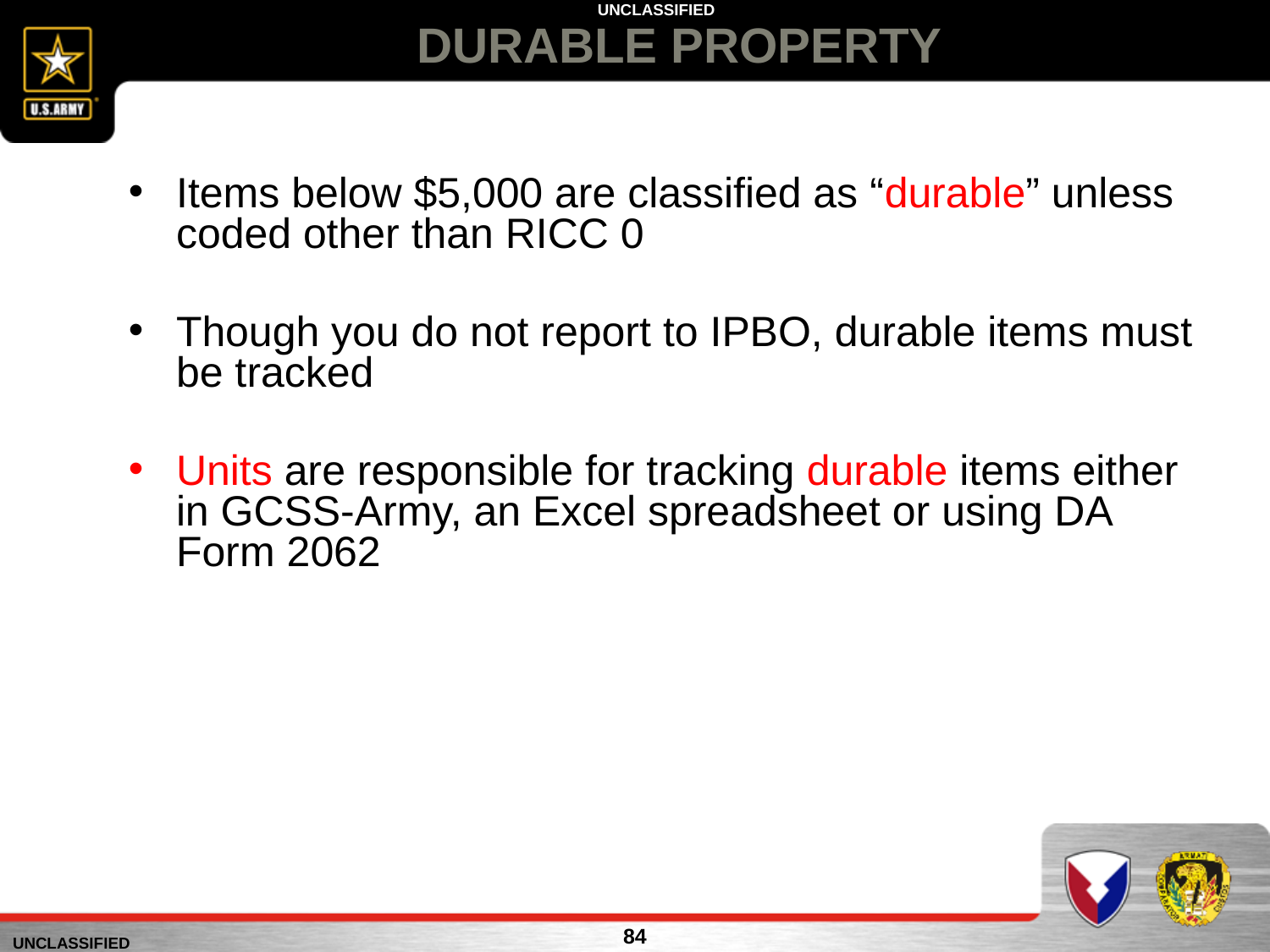

# DURABLE PROPERTY
Items below $5,000 are classified as “durable” unless coded other than RICC 0

Though you do not report to IPBO, durable items must be tracked

Units are responsible for tracking durable items either in GCSS-Army, an Excel spreadsheet or using DA Form 2062
84